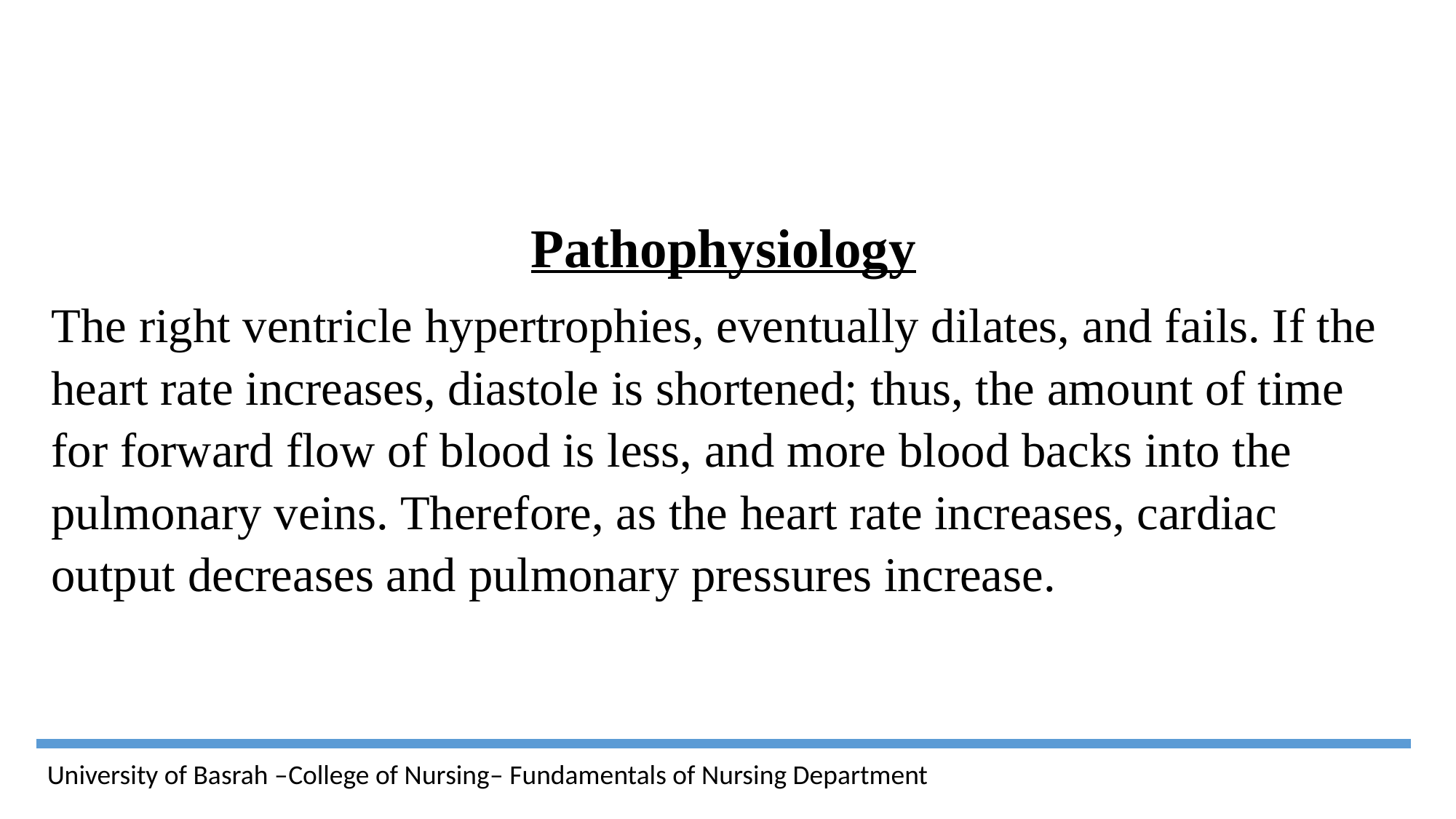

Pathophysiology
The right ventricle hypertrophies, eventually dilates, and fails. If the heart rate increases, diastole is shortened; thus, the amount of time for forward flow of blood is less, and more blood backs into the pulmonary veins. Therefore, as the heart rate increases, cardiac output decreases and pulmonary pressures increase.

University of Basrah –College of Nursing– Fundamentals of Nursing Department